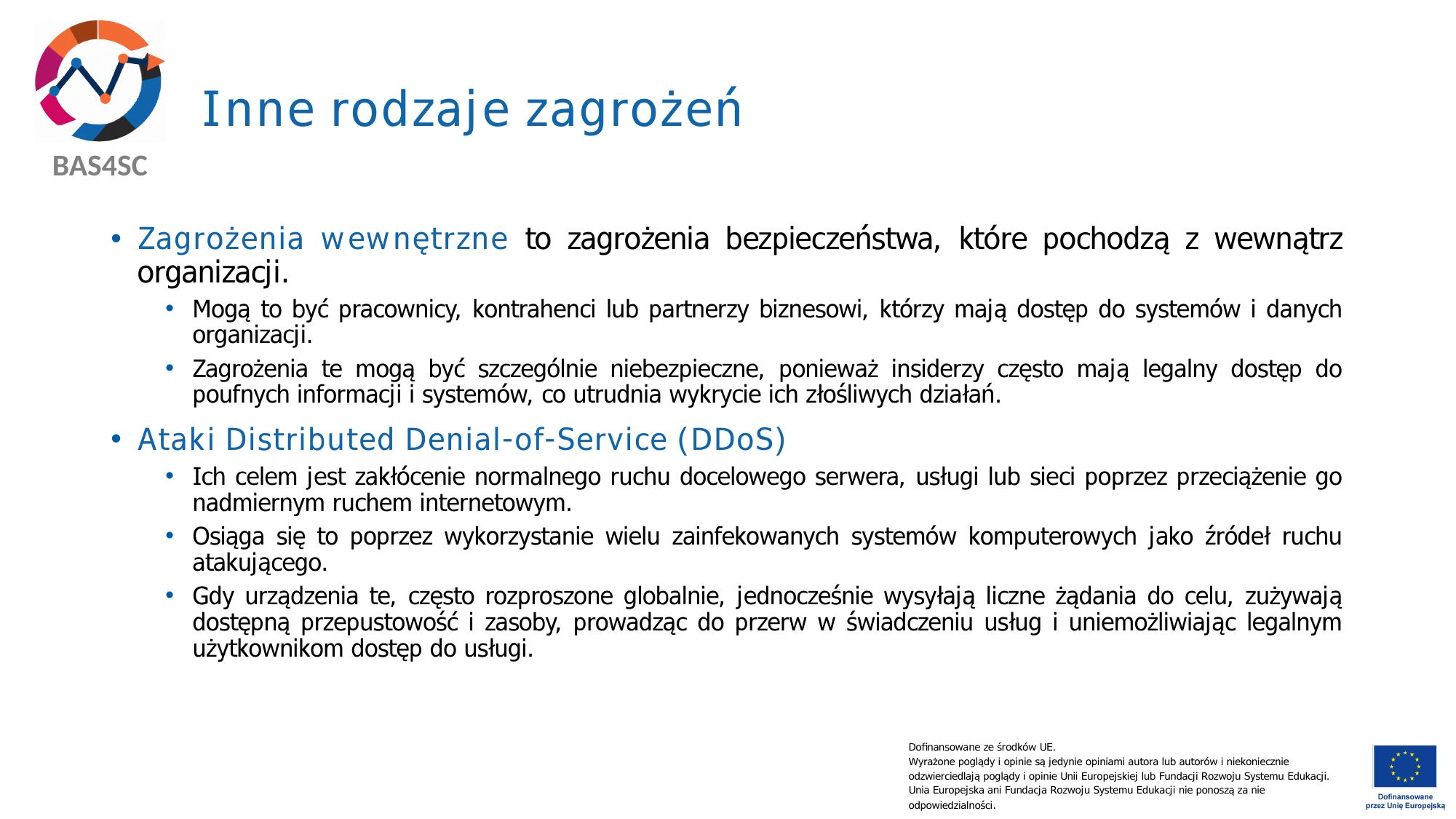

# Inne rodzaje zagrożeń
Zagrożenia wewnętrzne to zagrożenia bezpieczeństwa, które pochodzą z wewnątrz organizacji.
Mogą to być pracownicy, kontrahenci lub partnerzy biznesowi, którzy mają dostęp do systemów i danych organizacji.
Zagrożenia te mogą być szczególnie niebezpieczne, ponieważ insiderzy często mają legalny dostęp do poufnych informacji i systemów, co utrudnia wykrycie ich złośliwych działań.
Ataki Distributed Denial-of-Service (DDoS)
Ich celem jest zakłócenie normalnego ruchu docelowego serwera, usługi lub sieci poprzez przeciążenie go nadmiernym ruchem internetowym.
Osiąga się to poprzez wykorzystanie wielu zainfekowanych systemów komputerowych jako źródeł ruchu atakującego.
Gdy urządzenia te, często rozproszone globalnie, jednocześnie wysyłają liczne żądania do celu, zużywają dostępną przepustowość i zasoby, prowadząc do przerw w świadczeniu usług i uniemożliwiając legalnym użytkownikom dostęp do usługi.